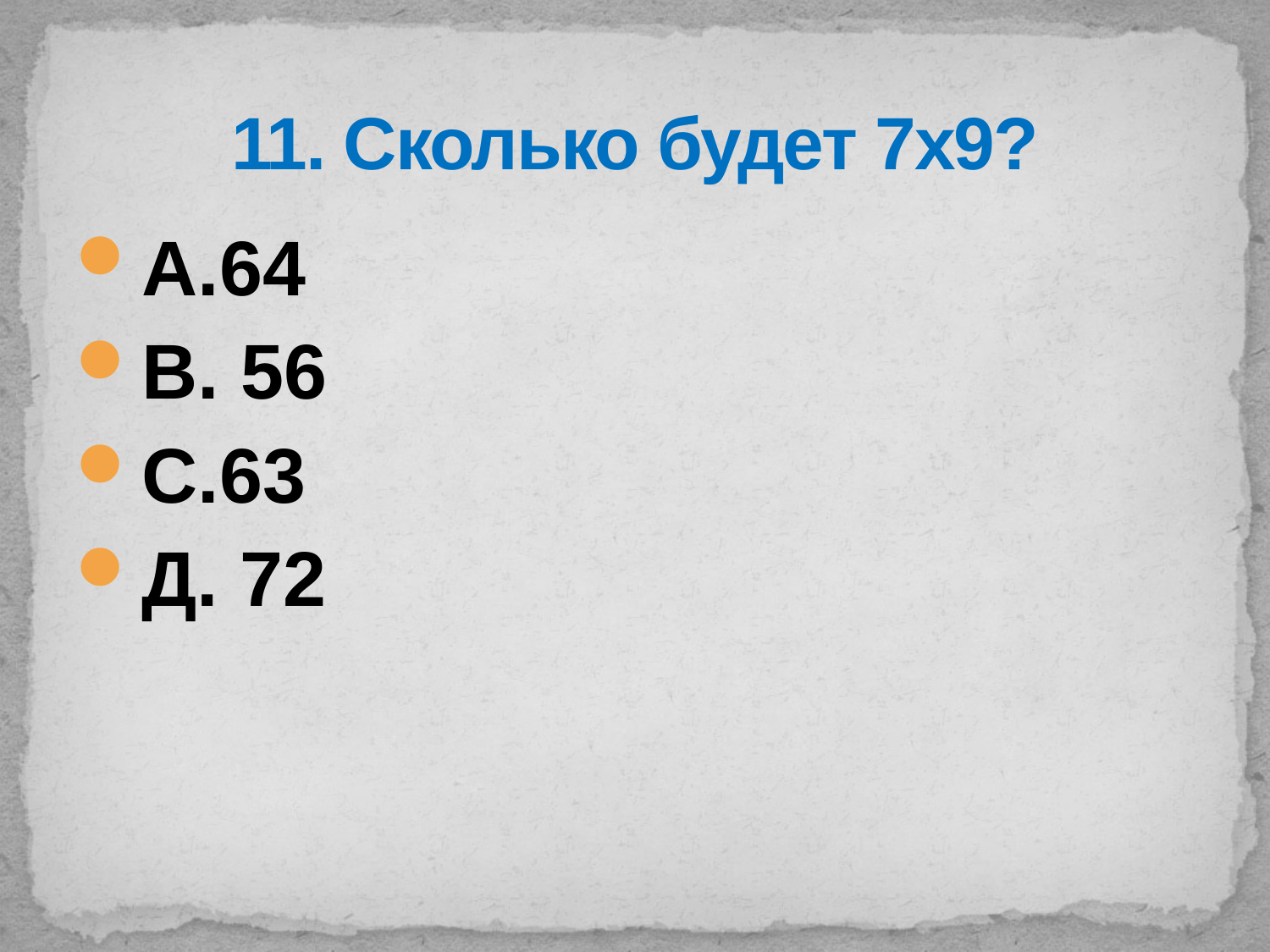

# 11. Сколько будет 7х9?
А.64
В. 56
С.63
Д. 72